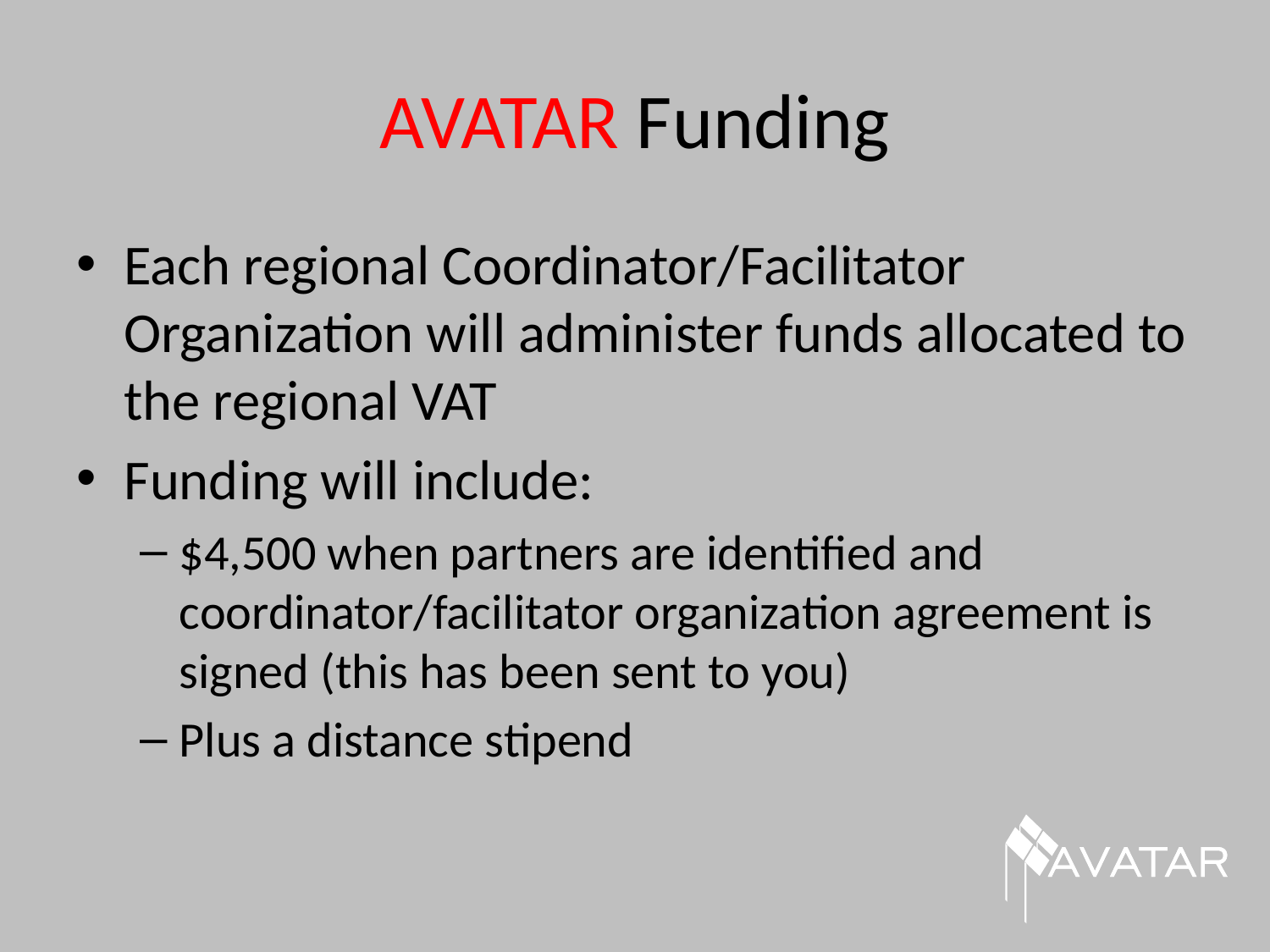

# AVATAR Funding
Each regional Coordinator/Facilitator Organization will administer funds allocated to the regional VAT
Funding will include:
$4,500 when partners are identified and coordinator/facilitator organization agreement is signed (this has been sent to you)
Plus a distance stipend